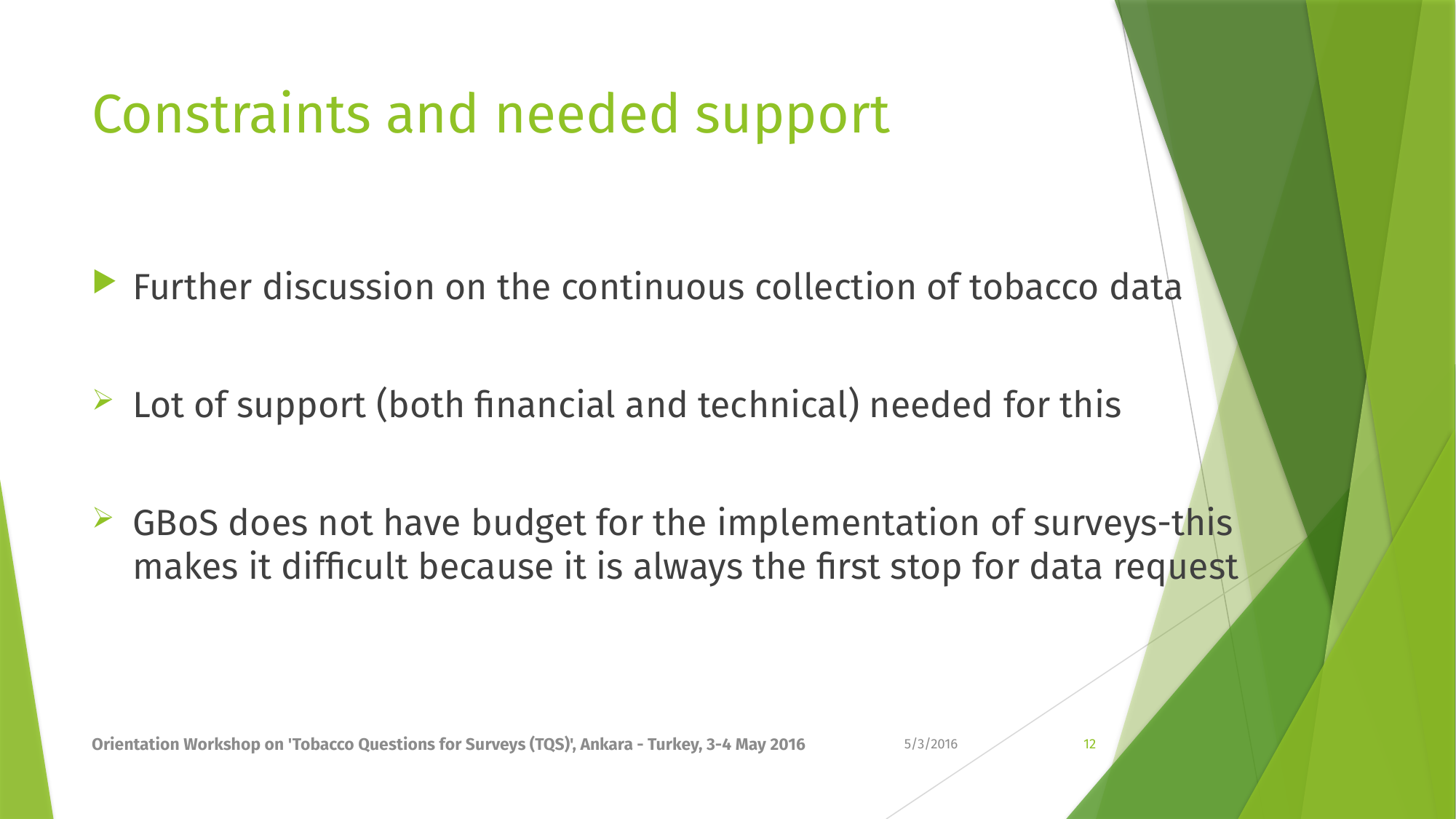

# Constraints and needed support
Further discussion on the continuous collection of tobacco data

Lot of support (both financial and technical) needed for this

GBoS does not have budget for the implementation of surveys-this makes it difficult because it is always the first stop for data request

Orientation Workshop on 'Tobacco Questions for Surveys (TQS)', Ankara - Turkey, 3-4 May 2016
5/3/2016
12